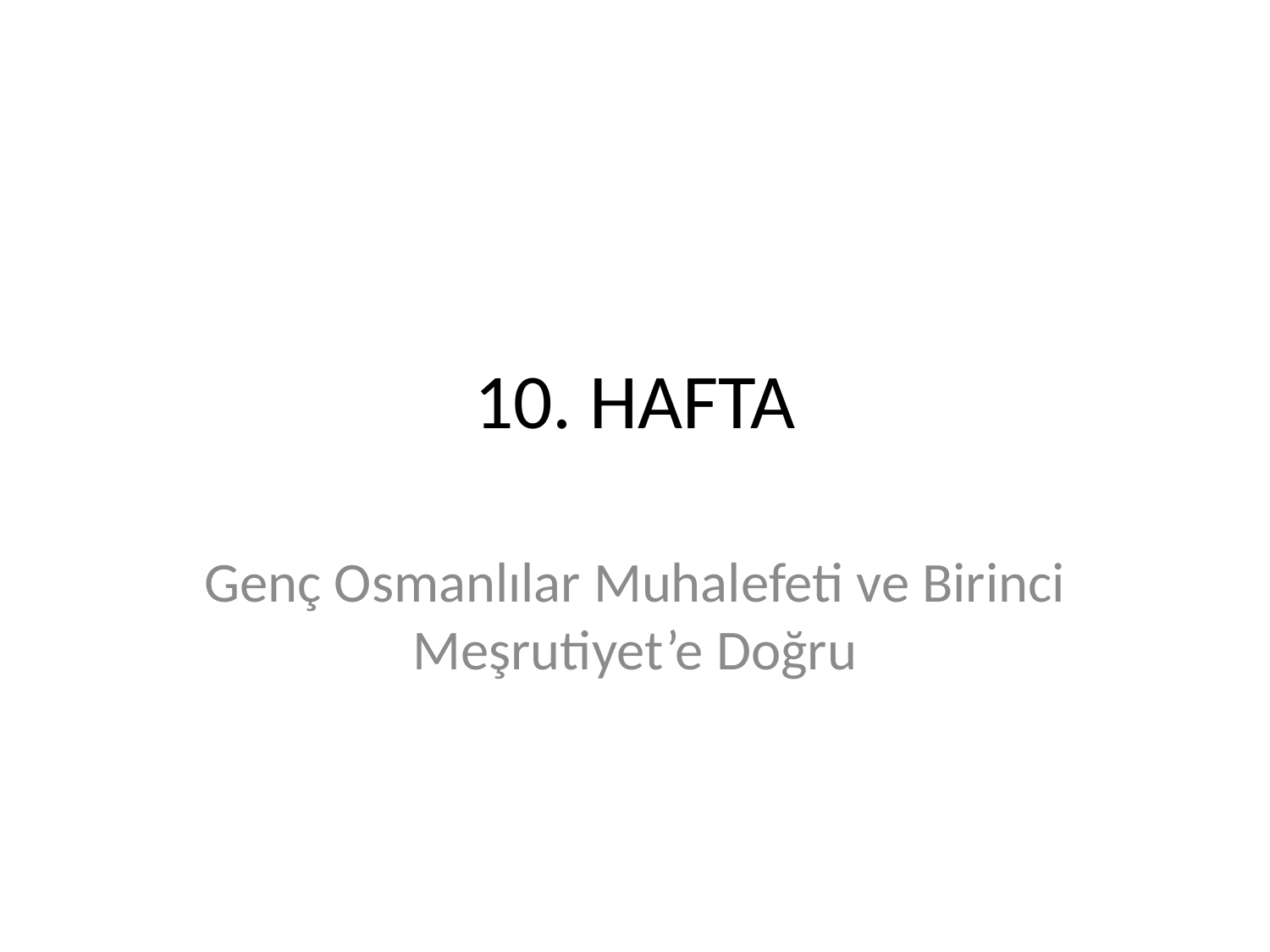

# 10. HAFTA
Genç Osmanlılar Muhalefeti ve Birinci Meşrutiyet’e Doğru